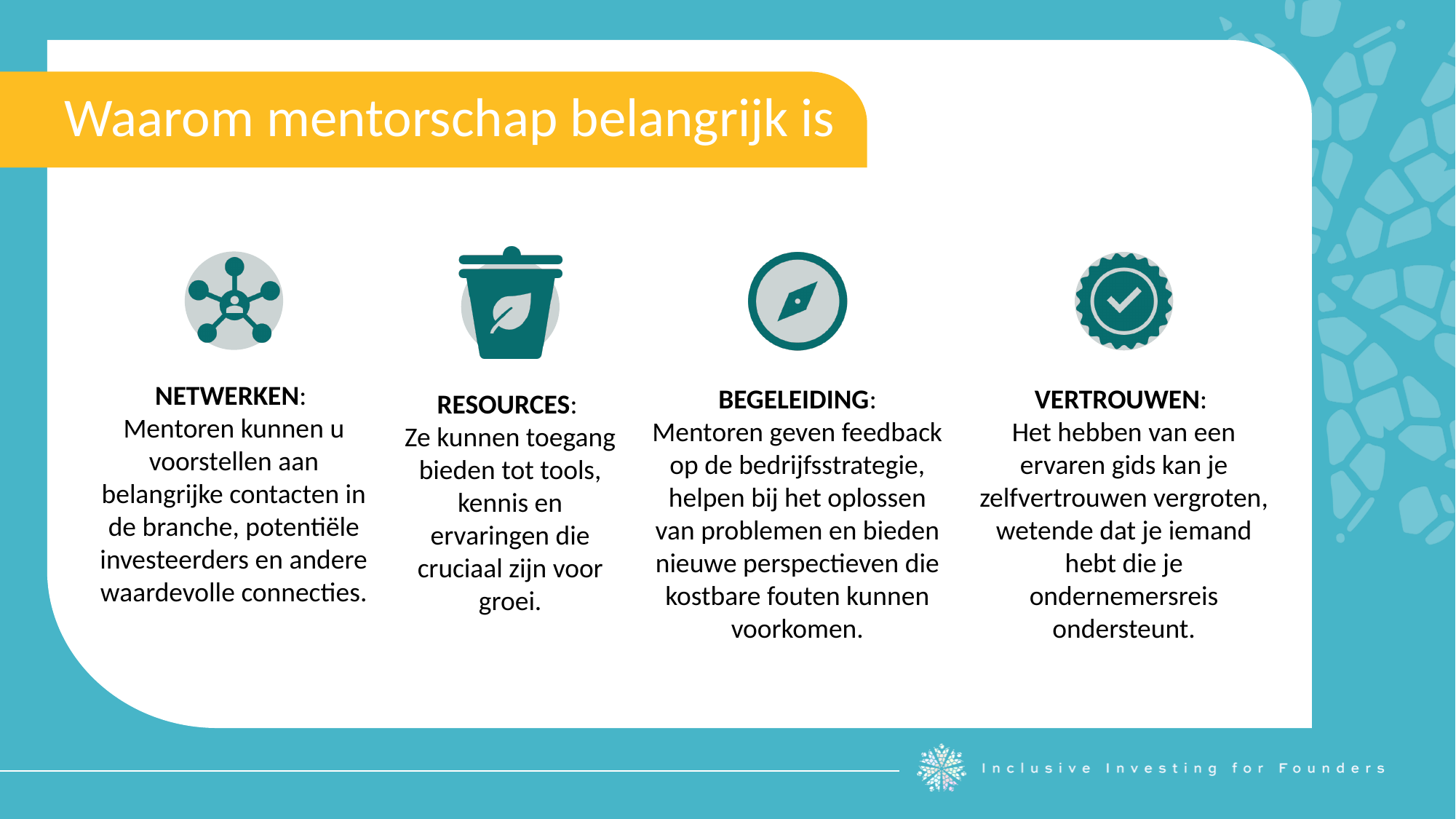

Waarom mentorschap belangrijk is
Netwerken:
Mentoren kunnen u voorstellen aan belangrijke contacten in de branche, potentiële investeerders en andere waardevolle connecties.
Resources:
Ze kunnen toegang bieden tot tools, kennis en ervaringen die cruciaal zijn voor groei.
Begeleiding:
Mentoren geven feedback op de bedrijfsstrategie, helpen bij het oplossen van problemen en bieden nieuwe perspectieven die kostbare fouten kunnen voorkomen.
Vertrouwen:
Het hebben van een ervaren gids kan je zelfvertrouwen vergroten, wetende dat je iemand hebt die je ondernemersreis ondersteunt.